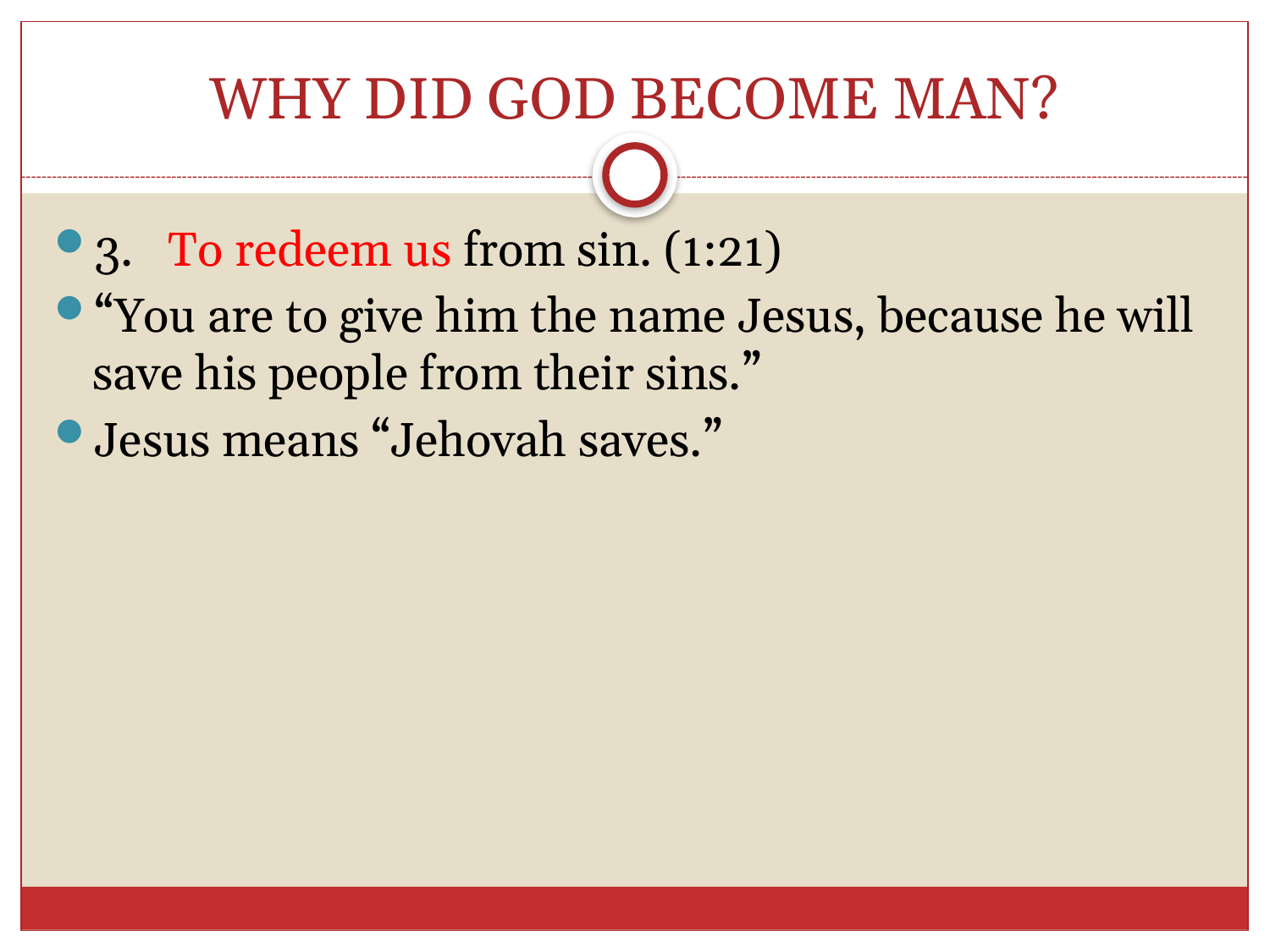

# WHY DID GOD BECOME MAN?
3.   To redeem us from sin. (1:21)
“You are to give him the name Jesus, because he will save his people from their sins.”
Jesus means “Jehovah saves.”